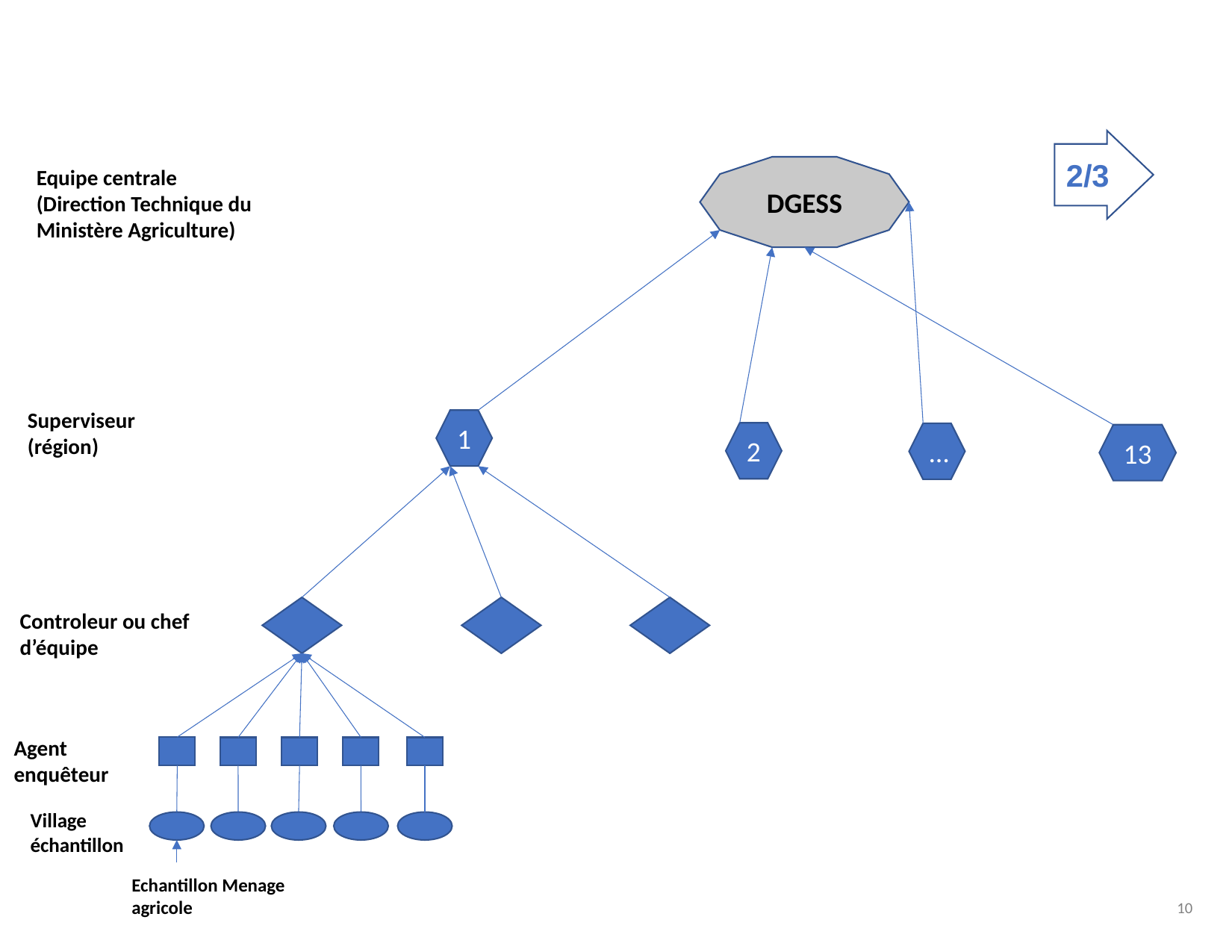

2/3
DGESS
Equipe centrale
(Direction Technique du Ministère Agriculture)
Superviseur
(région)
1
2
…
13

Controleur ou chef d’équipe
Agent enquêteur

Village échantillon

Echantillon Menage agricole
10